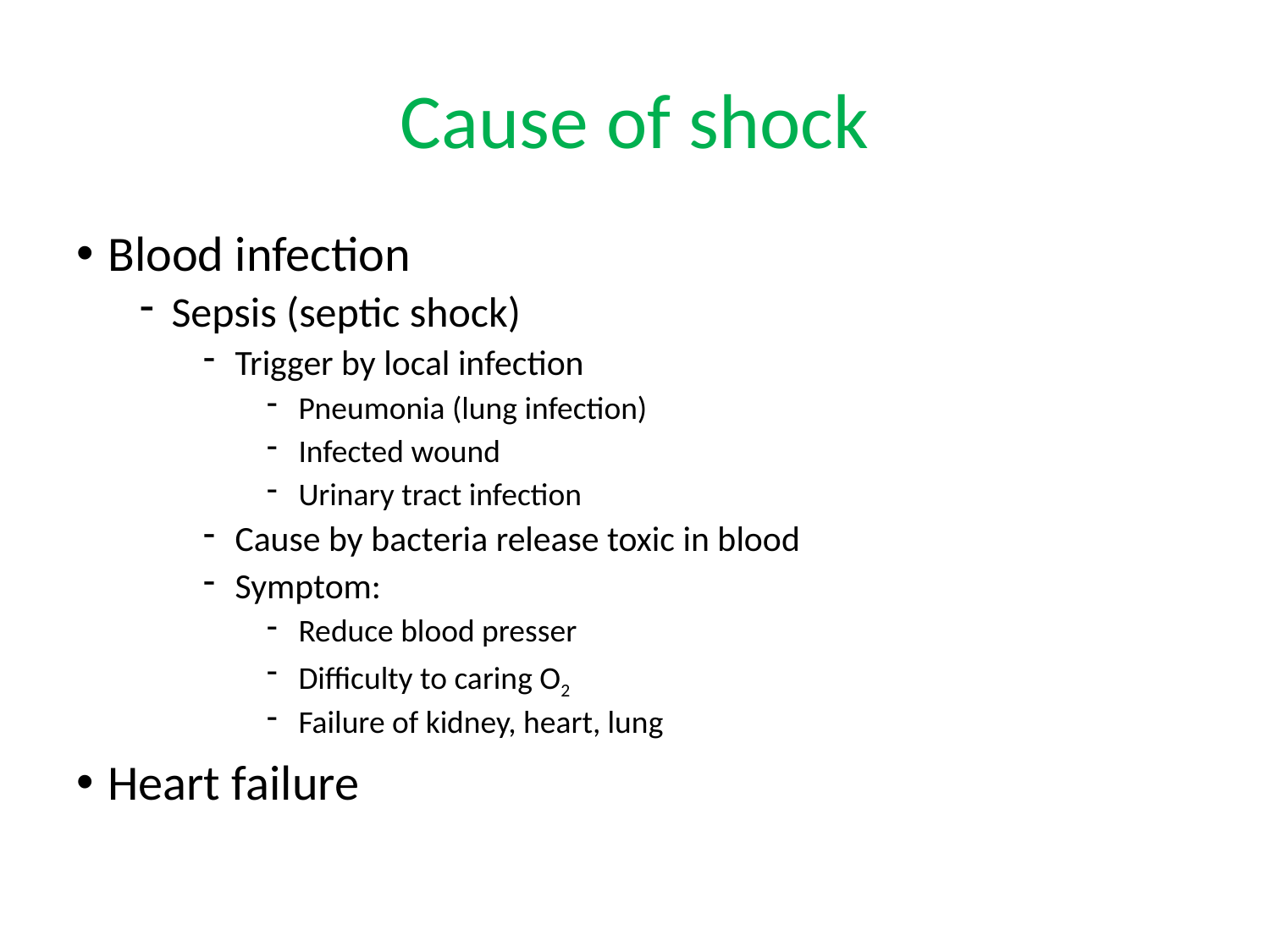

# Cause of shock
Blood infection
Sepsis (septic shock)
Trigger by local infection
Pneumonia (lung infection)
Infected wound
Urinary tract infection
Cause by bacteria release toxic in blood
Symptom:
Reduce blood presser
Difficulty to caring O2
Failure of kidney, heart, lung
Heart failure